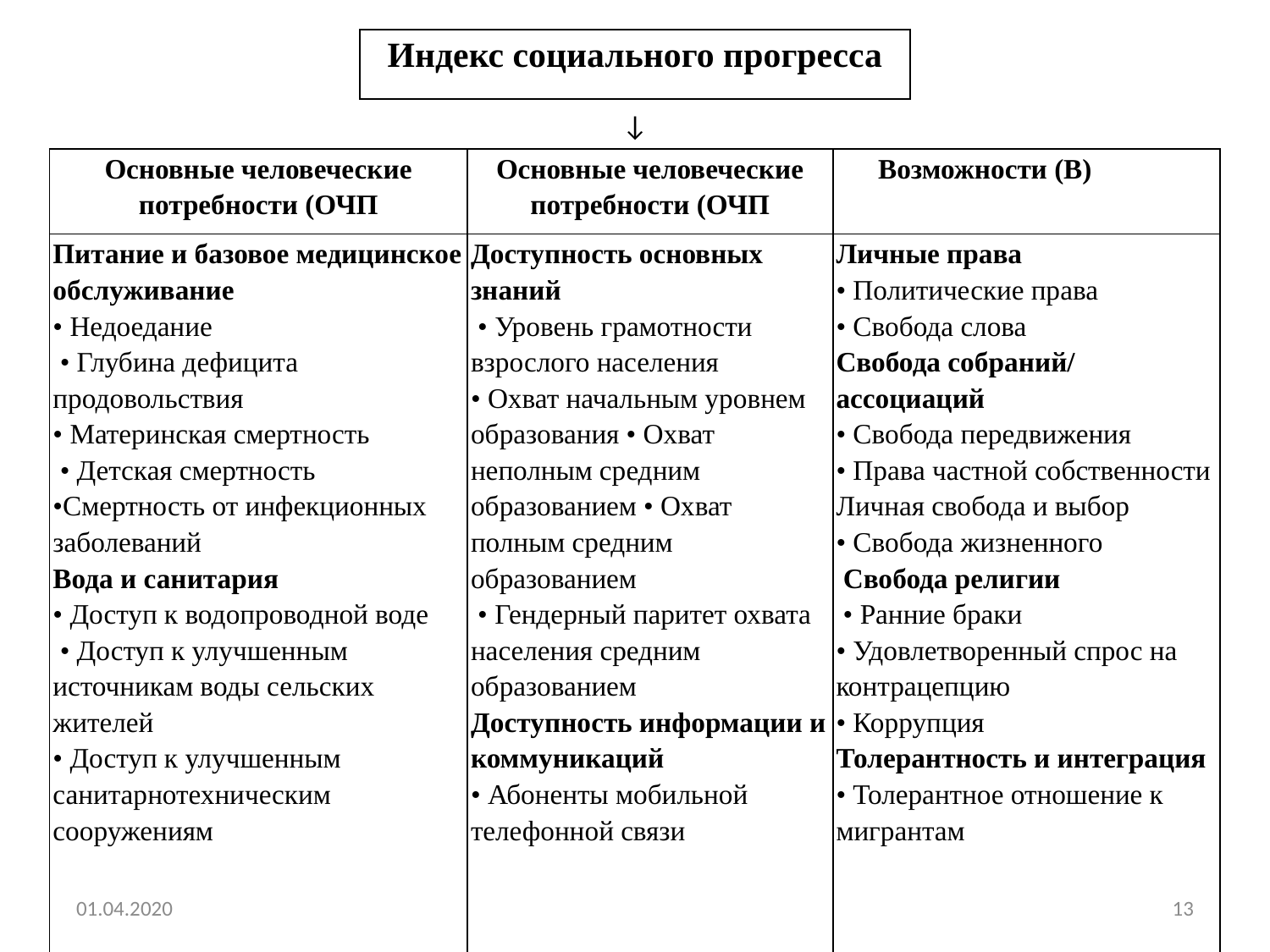

| Индекс социального прогресса |
| --- |
↓
| Основные человеческие потребности (ОЧП | Основные человеческие потребности (ОЧП | Возможности (В) |
| --- | --- | --- |
| Питание и базовое медицинское обслуживание • Недоедание • Глубина дефицита продовольствия • Материнская смертность • Детская смертность •Смертность от инфекционных заболеваний Вода и санитария • Доступ к водопроводной воде • Доступ к улучшенным источникам воды сельских жителей • Доступ к улучшенным санитарнотехническим сооружениям | Доступность основных знаний • Уровень грамотности взрослого населения • Охват начальным уровнем образования • Охват неполным средним образованием • Охват полным средним образованием • Гендерный паритет охвата населения средним образованием Доступность информации и коммуникаций • Абоненты мобильной телефонной связи | Личные права • Политические права • Свобода слова Свобода собраний/ ассоциаций • Свобода передвижения • Права частной собственности Личная свобода и выбор • Свобода жизненного Свобода религии • Ранние браки • Удовлетворенный спрос на контрацепцию • Коррупция Толерантность и интеграция • Толерантное отношение к мигрантам |
01.04.2020
13